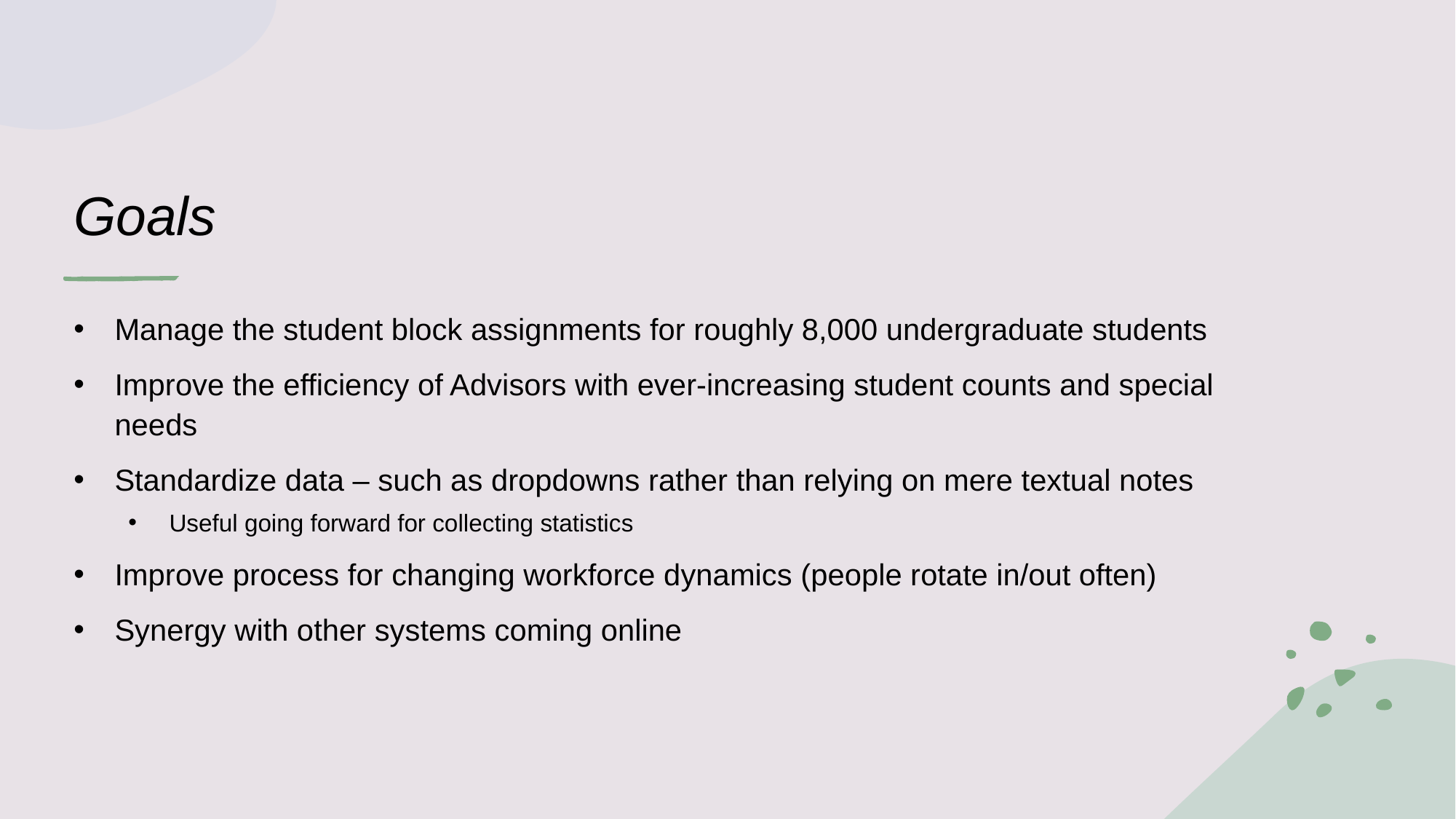

# Goals
Manage the student block assignments for roughly 8,000 undergraduate students
Improve the efficiency of Advisors with ever-increasing student counts and special needs
Standardize data – such as dropdowns rather than relying on mere textual notes
Useful going forward for collecting statistics
Improve process for changing workforce dynamics (people rotate in/out often)
Synergy with other systems coming online